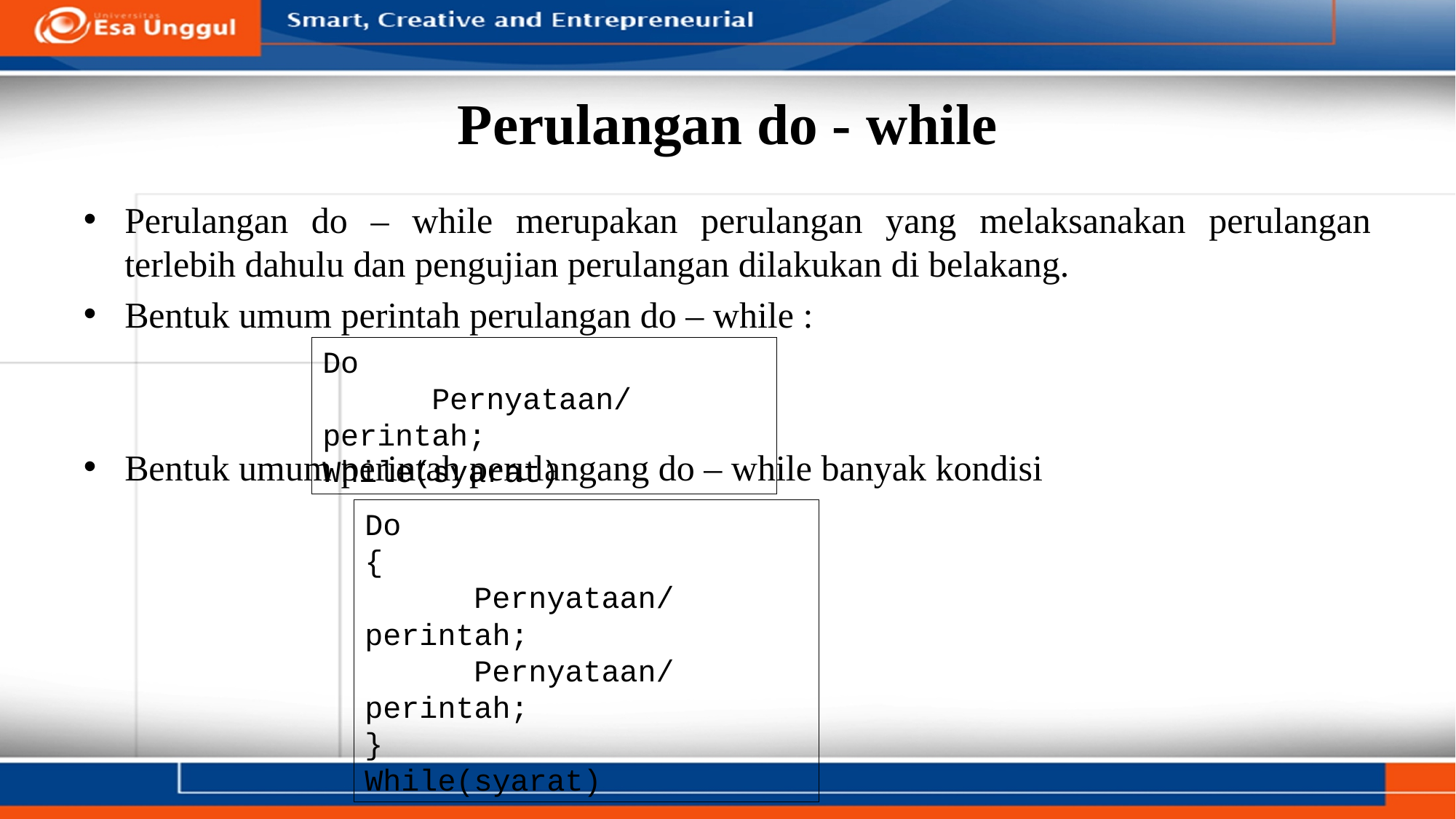

# Perulangan do - while
Perulangan do – while merupakan perulangan yang melaksanakan perulangan terlebih dahulu dan pengujian perulangan dilakukan di belakang.
Bentuk umum perintah perulangan do – while :

Bentuk umum perintah perulangang do – while banyak kondisi
Do
	Pernyataan/perintah;
While(syarat)
Do
{
	Pernyataan/perintah;
	Pernyataan/perintah;
}
While(syarat)